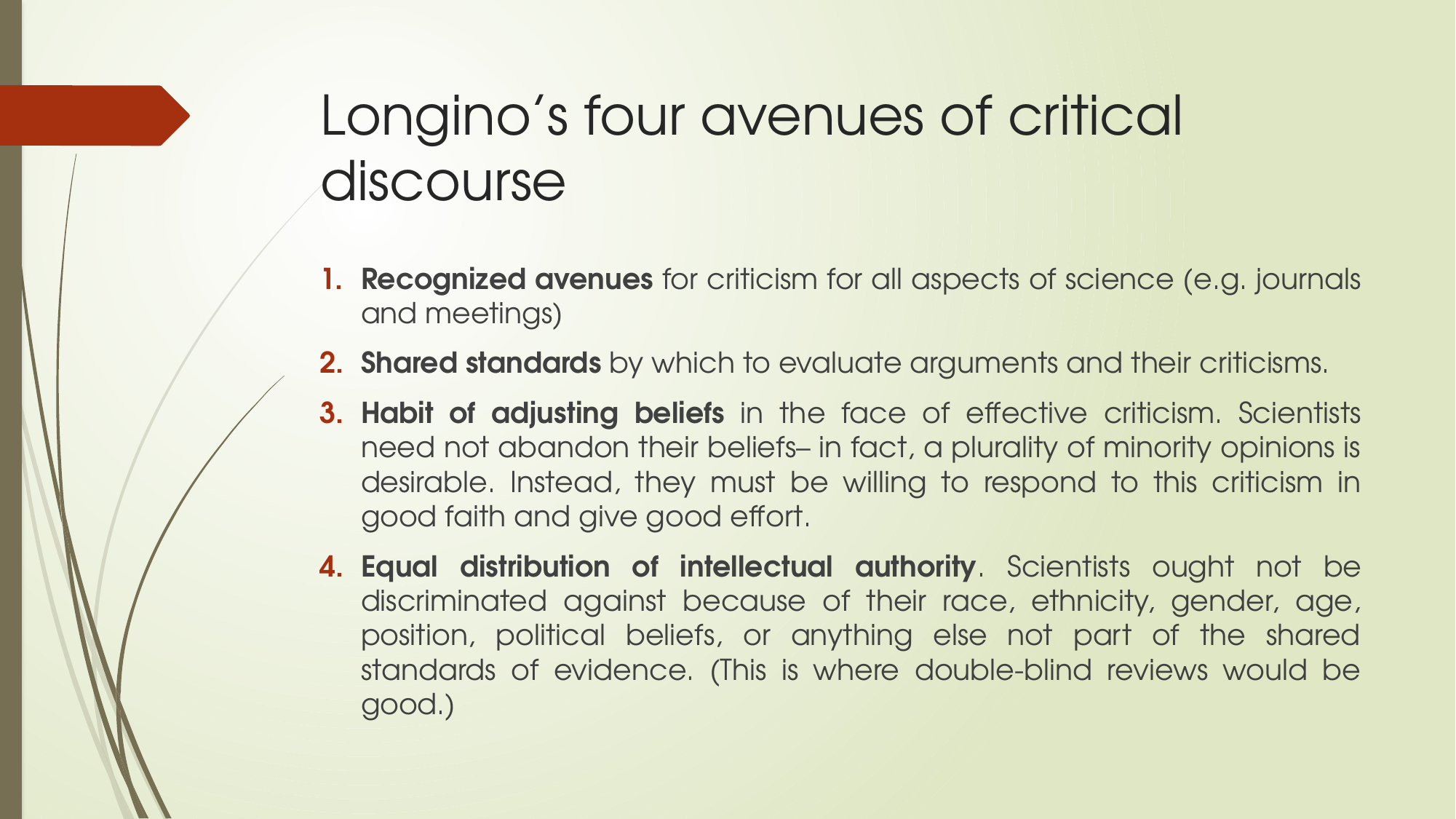

# Longino’s four avenues of critical discourse
Recognized avenues for criticism for all aspects of science (e.g. journals and meetings)
Shared standards by which to evaluate arguments and their criticisms.
Habit of adjusting beliefs in the face of effective criticism. Scientists need not abandon their beliefs– in fact, a plurality of minority opinions is desirable. Instead, they must be willing to respond to this criticism in good faith and give good effort.
Equal distribution of intellectual authority. Scientists ought not be discriminated against because of their race, ethnicity, gender, age, position, political beliefs, or anything else not part of the shared standards of evidence. (This is where double-blind reviews would be good.)